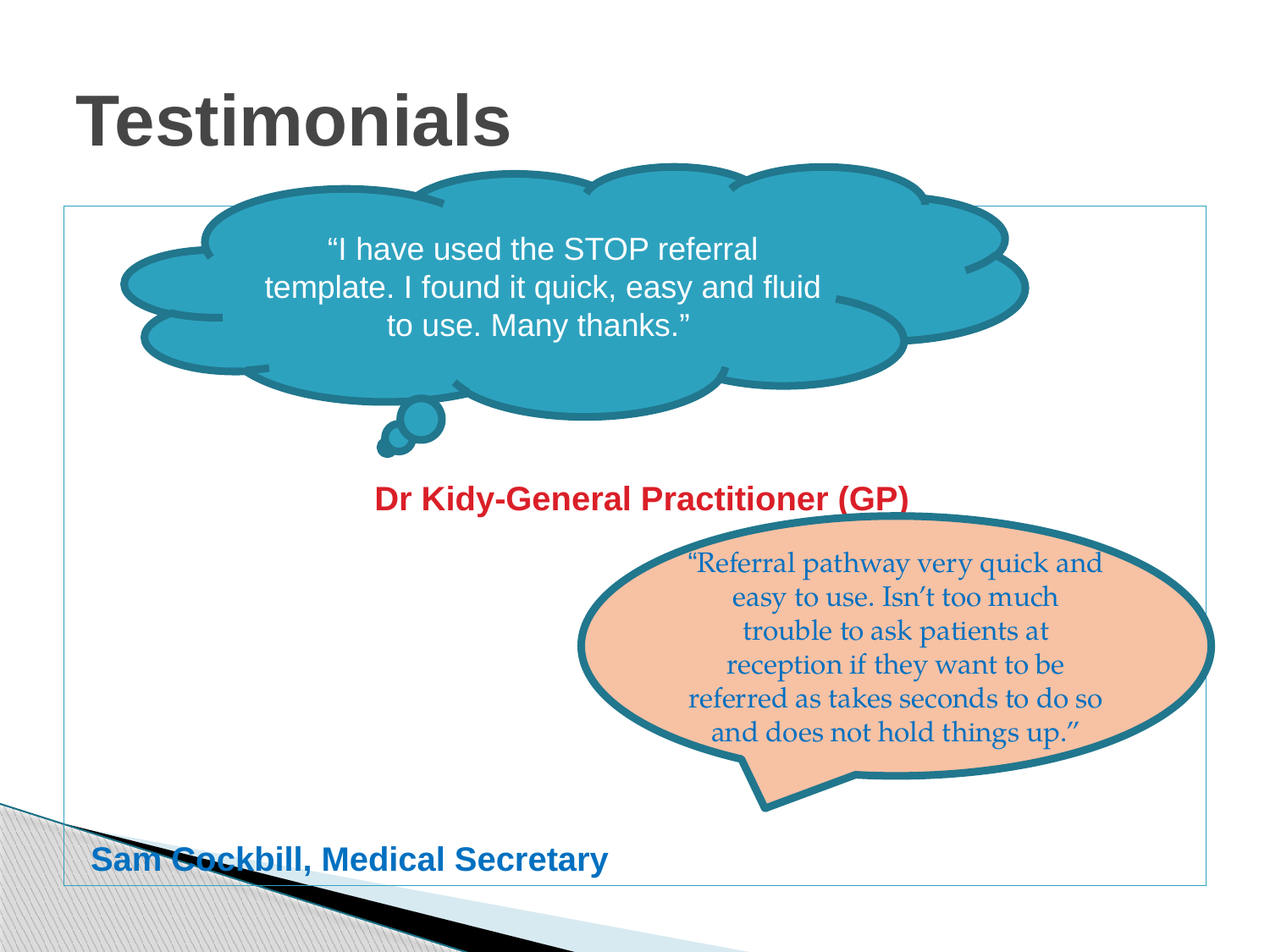

# Testimonials
“I have used the STOP referral template. I found it quick, easy and fluid to use. Many thanks.”

Dr Kidy-General Practitioner (GP)

	Sam Cockbill, Medical Secretary

“Referral pathway very quick and easy to use. Isn’t too much trouble to ask patients at reception if they want to be referred as takes seconds to do so and does not hold things up.”